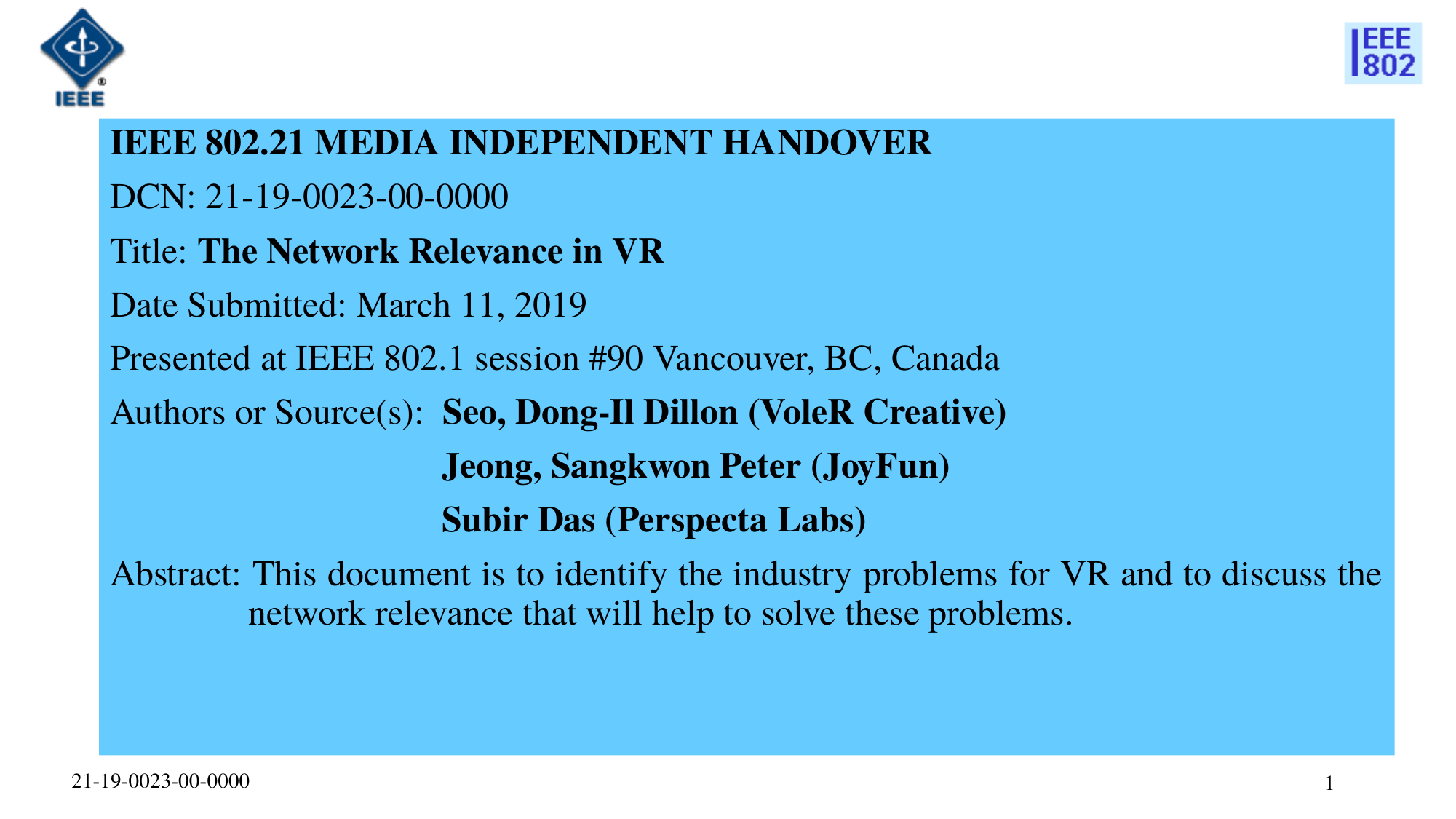

IEEE 802.21 MEDIA INDEPENDENT HANDOVER
DCN: 21-19-0023-00-0000
Title: The Network Relevance in VR
Date Submitted: March 11, 2019
Presented at IEEE 802.1 session #90 Vancouver, BC, Canada
Authors or Source(s):  Seo, Dong-Il Dillon (VoleR Creative)
Jeong, Sangkwon Peter (JoyFun)
Subir Das (Perspecta Labs)
Abstract: This document is to identify the industry problems for VR and to discuss the network relevance that will help to solve these problems.
1
21-19-0023-00-0000